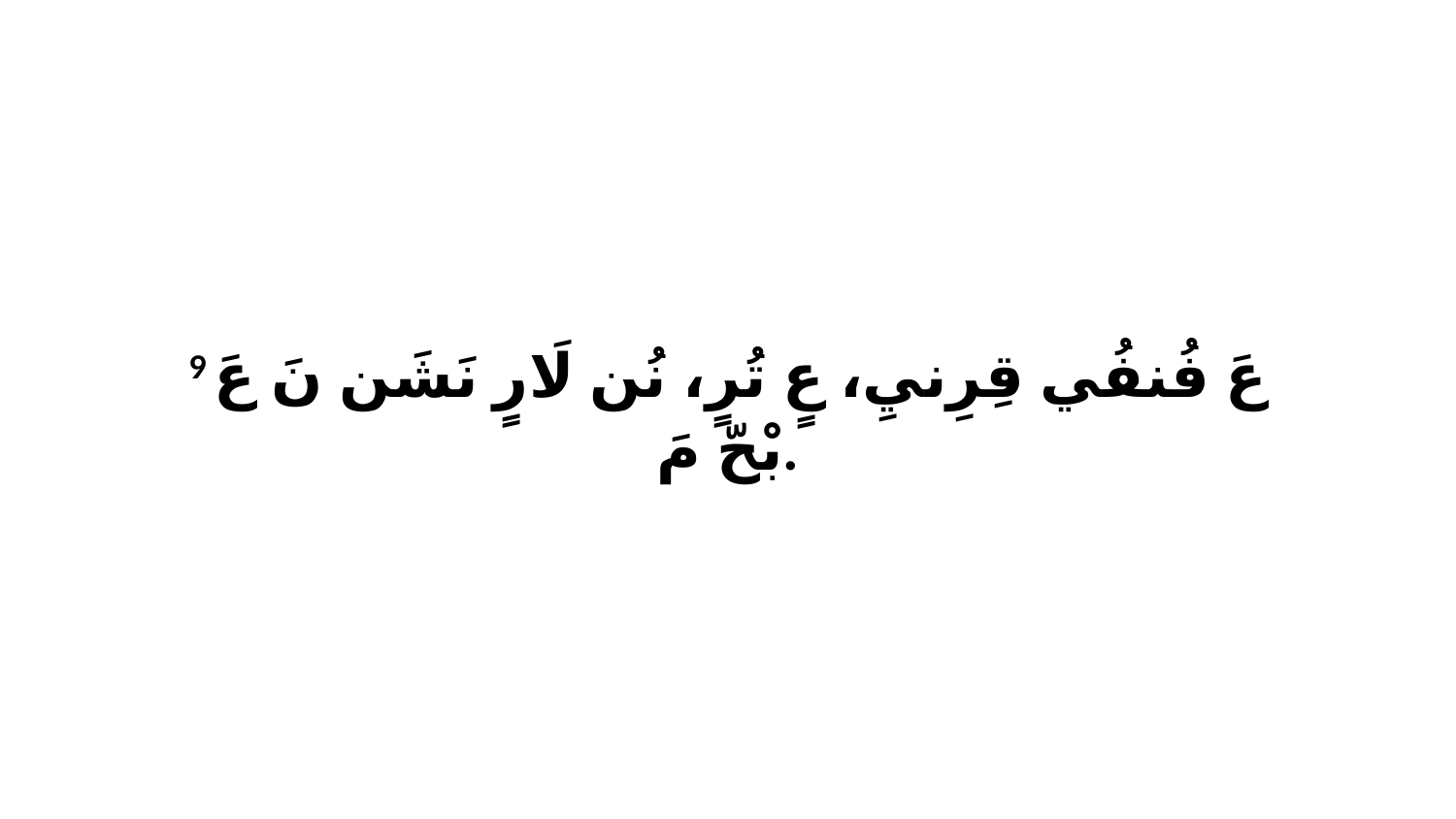

9 عَ فُنفُي قِرِنيِ، عٍ تُرٍ، نُن لَارٍ نَشَن نَ عَ بْحّ مَ.